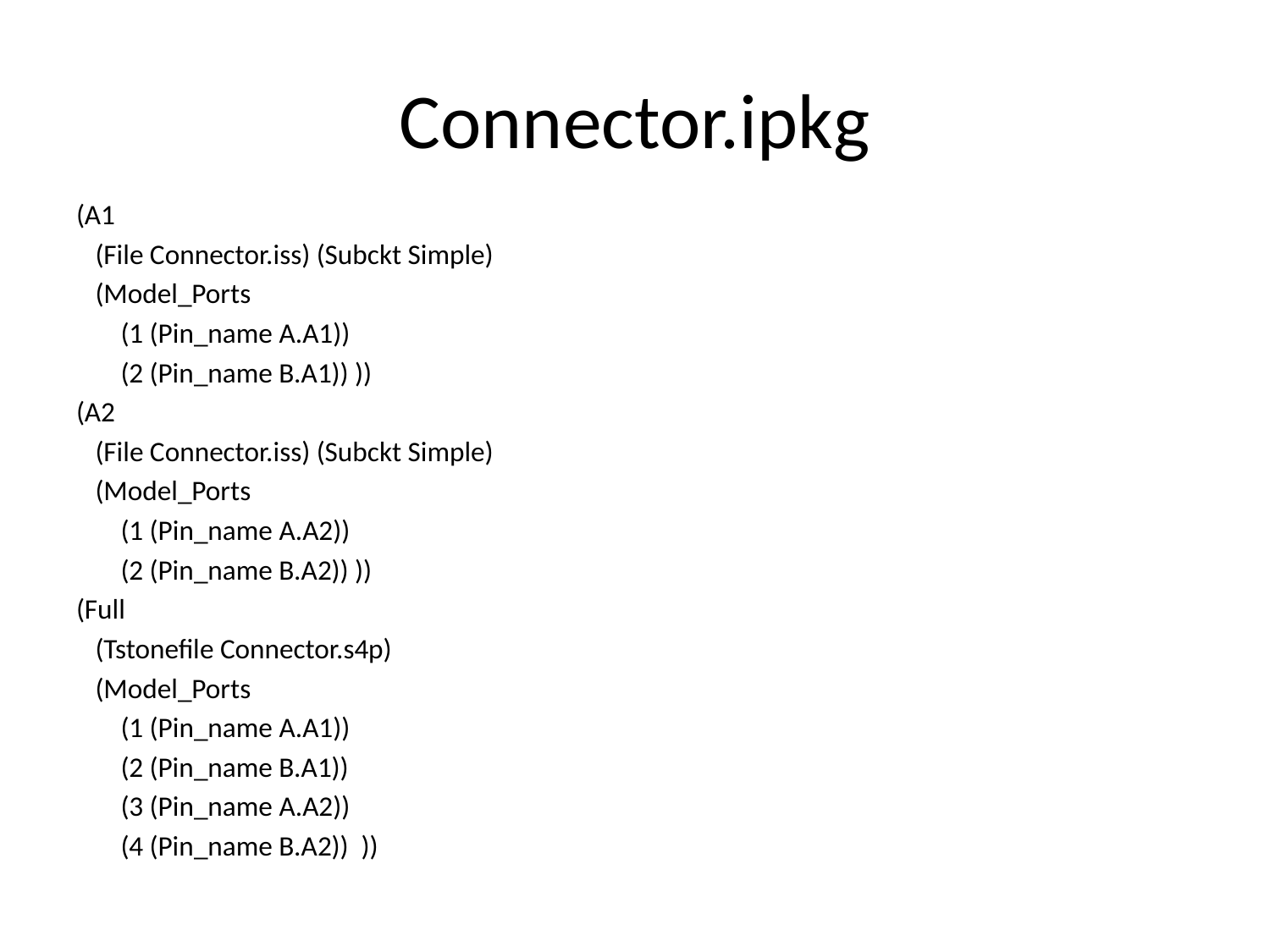

# Connector.ipkg
(A1
   (File Connector.iss) (Subckt Simple)
   (Model_Ports
       (1 (Pin_name A.A1))
       (2 (Pin_name B.A1)) ))
(A2
   (File Connector.iss) (Subckt Simple)
   (Model_Ports
       (1 (Pin_name A.A2))
       (2 (Pin_name B.A2)) ))
(Full
   (Tstonefile Connector.s4p)
   (Model_Ports
       (1 (Pin_name A.A1))
       (2 (Pin_name B.A1))
       (3 (Pin_name A.A2))
       (4 (Pin_name B.A2))  ))